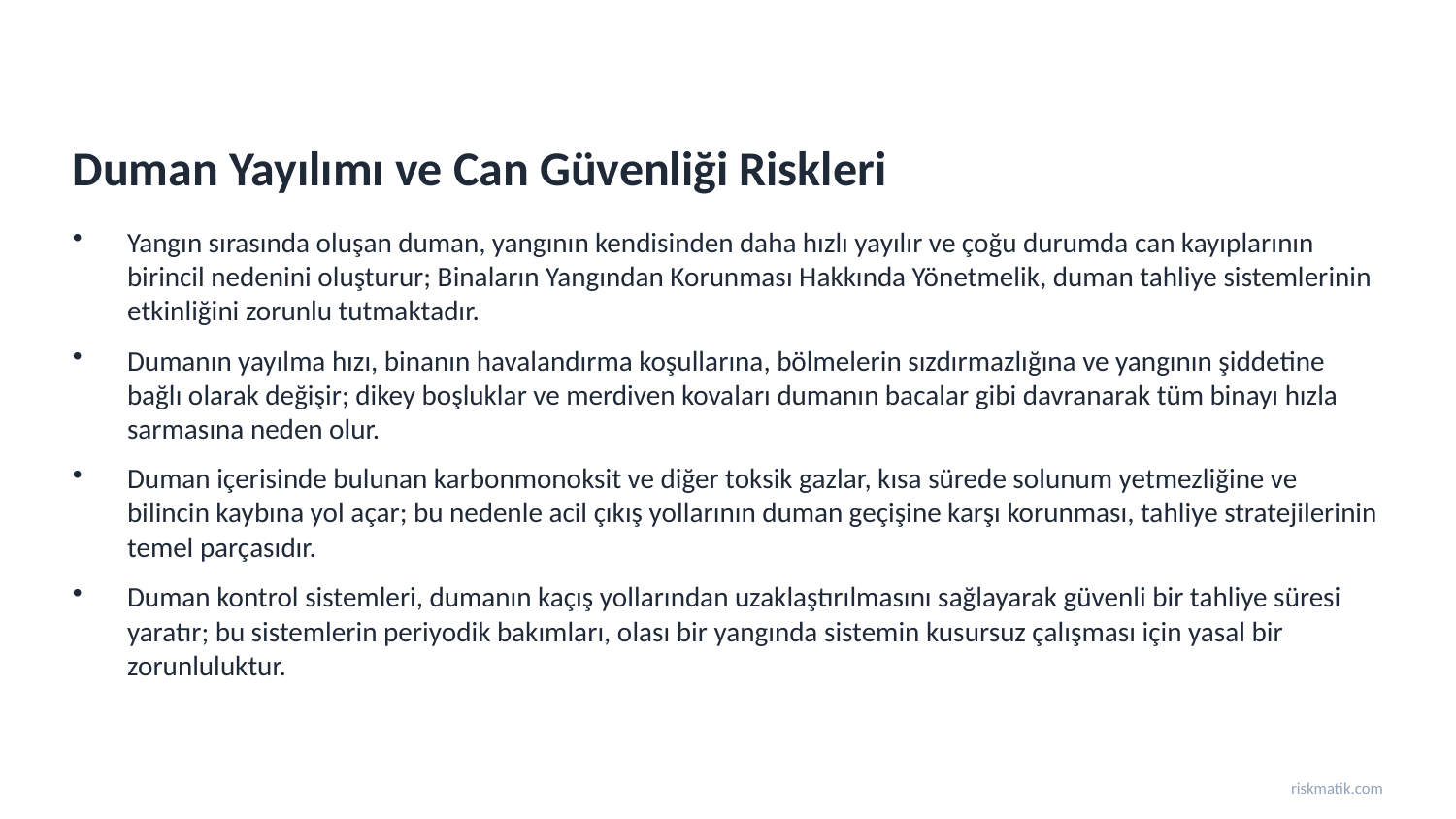

Duman Yayılımı ve Can Güvenliği Riskleri
Yangın sırasında oluşan duman, yangının kendisinden daha hızlı yayılır ve çoğu durumda can kayıplarının birincil nedenini oluşturur; Binaların Yangından Korunması Hakkında Yönetmelik, duman tahliye sistemlerinin etkinliğini zorunlu tutmaktadır.
Dumanın yayılma hızı, binanın havalandırma koşullarına, bölmelerin sızdırmazlığına ve yangının şiddetine bağlı olarak değişir; dikey boşluklar ve merdiven kovaları dumanın bacalar gibi davranarak tüm binayı hızla sarmasına neden olur.
Duman içerisinde bulunan karbonmonoksit ve diğer toksik gazlar, kısa sürede solunum yetmezliğine ve bilincin kaybına yol açar; bu nedenle acil çıkış yollarının duman geçişine karşı korunması, tahliye stratejilerinin temel parçasıdır.
Duman kontrol sistemleri, dumanın kaçış yollarından uzaklaştırılmasını sağlayarak güvenli bir tahliye süresi yaratır; bu sistemlerin periyodik bakımları, olası bir yangında sistemin kusursuz çalışması için yasal bir zorunluluktur.
riskmatik.com